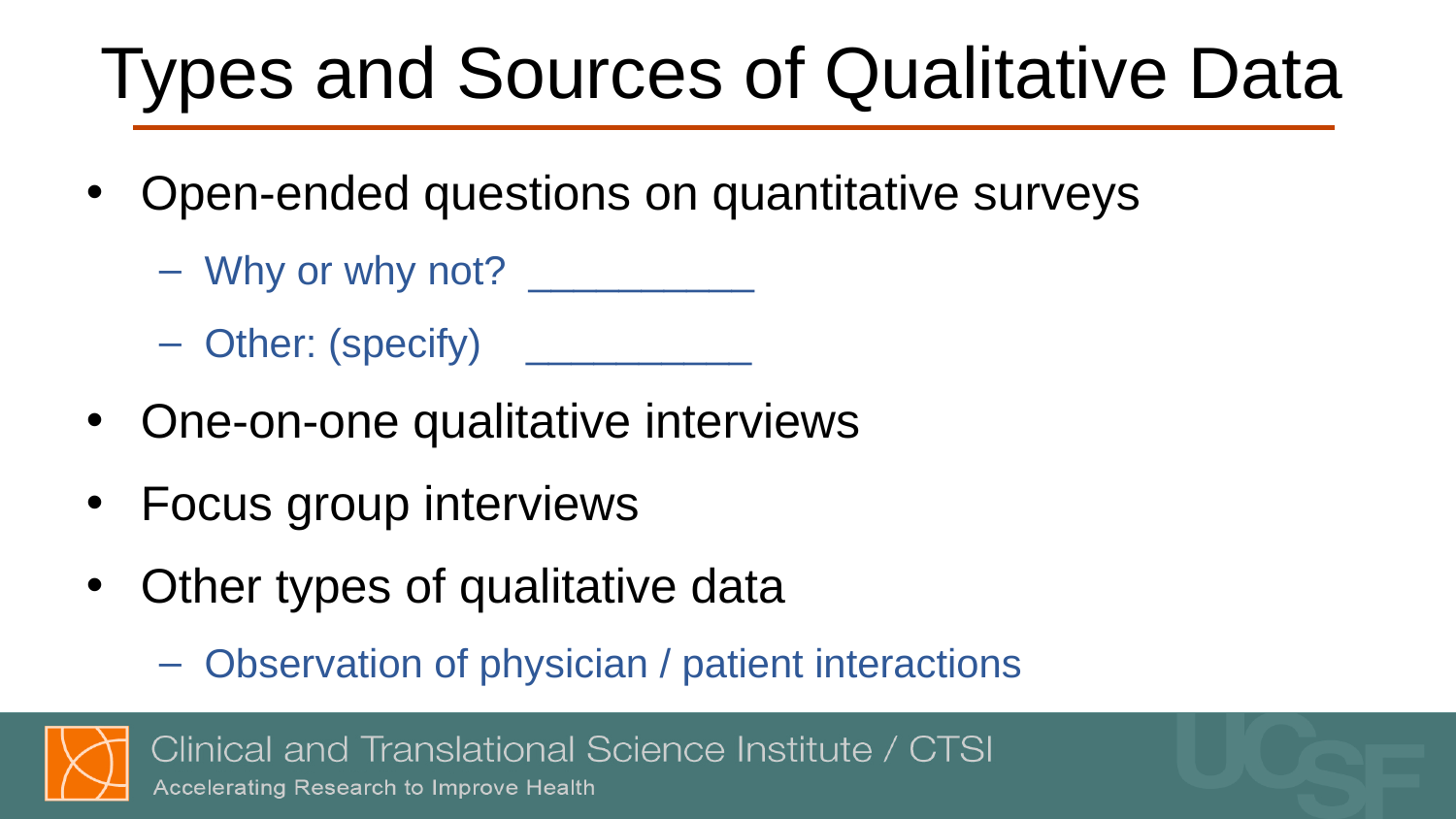

# Types and Sources of Qualitative Data
Open-ended questions on quantitative surveys
Why or why not?  __________
Other: (specify)    __________
One-on-one qualitative interviews
Focus group interviews
Other types of qualitative data
Observation of physician / patient interactions